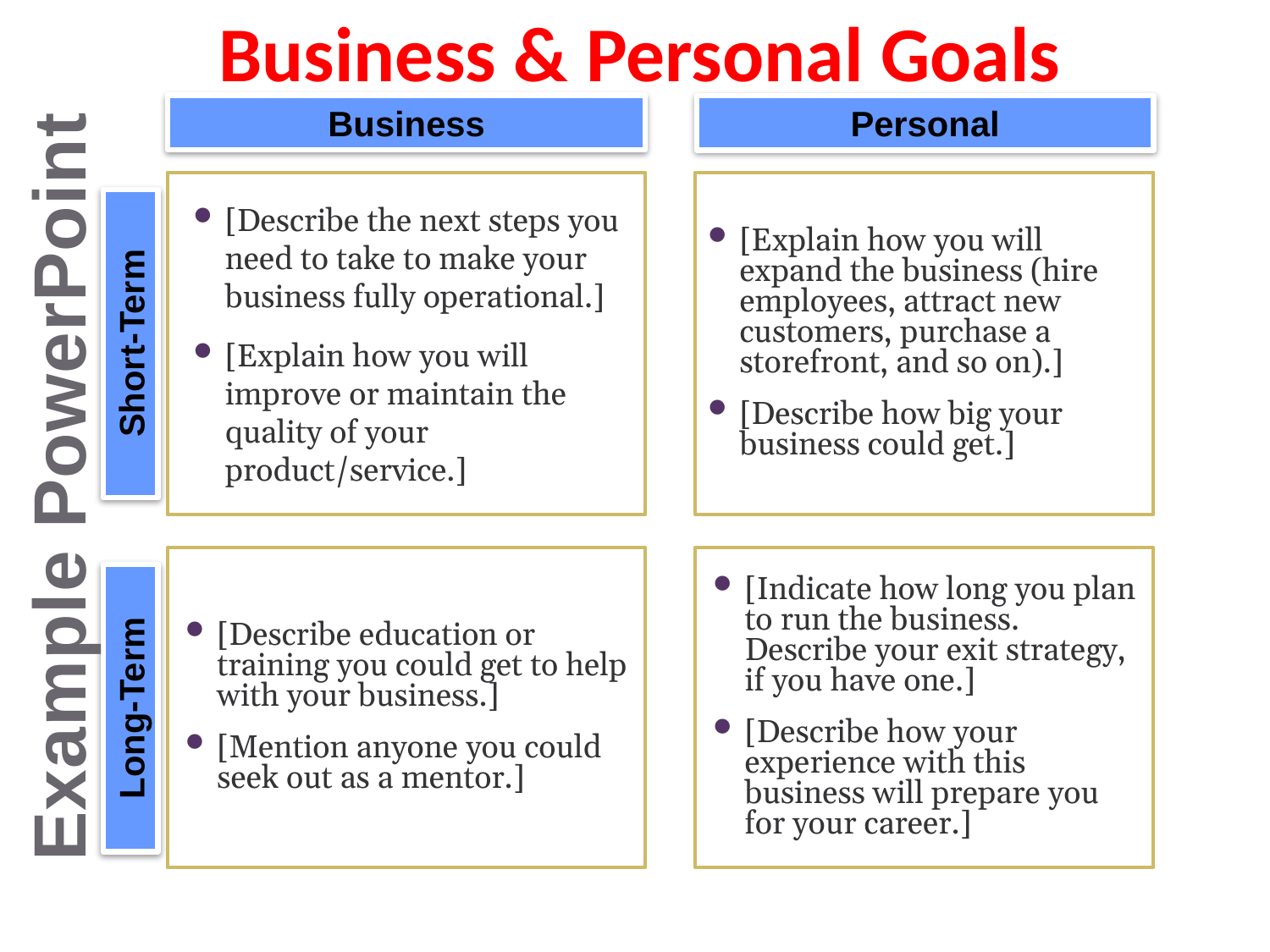

# Business & Personal Goals
Business
Personal
[Describe the next steps you need to take to make your business fully operational.]
[Explain how you will improve or maintain the quality of your product/service.]
[Explain how you will expand the business (hire employees, attract new customers, purchase a storefront, and so on).]
[Describe how big your business could get.]
Short-Term
[Describe education or training you could get to help with your business.]
[Mention anyone you could seek out as a mentor.]
[Indicate how long you plan to run the business. Describe your exit strategy, if you have one.]
[Describe how your experience with this business will prepare you for your career.]
Long-Term
Example PowerPoint